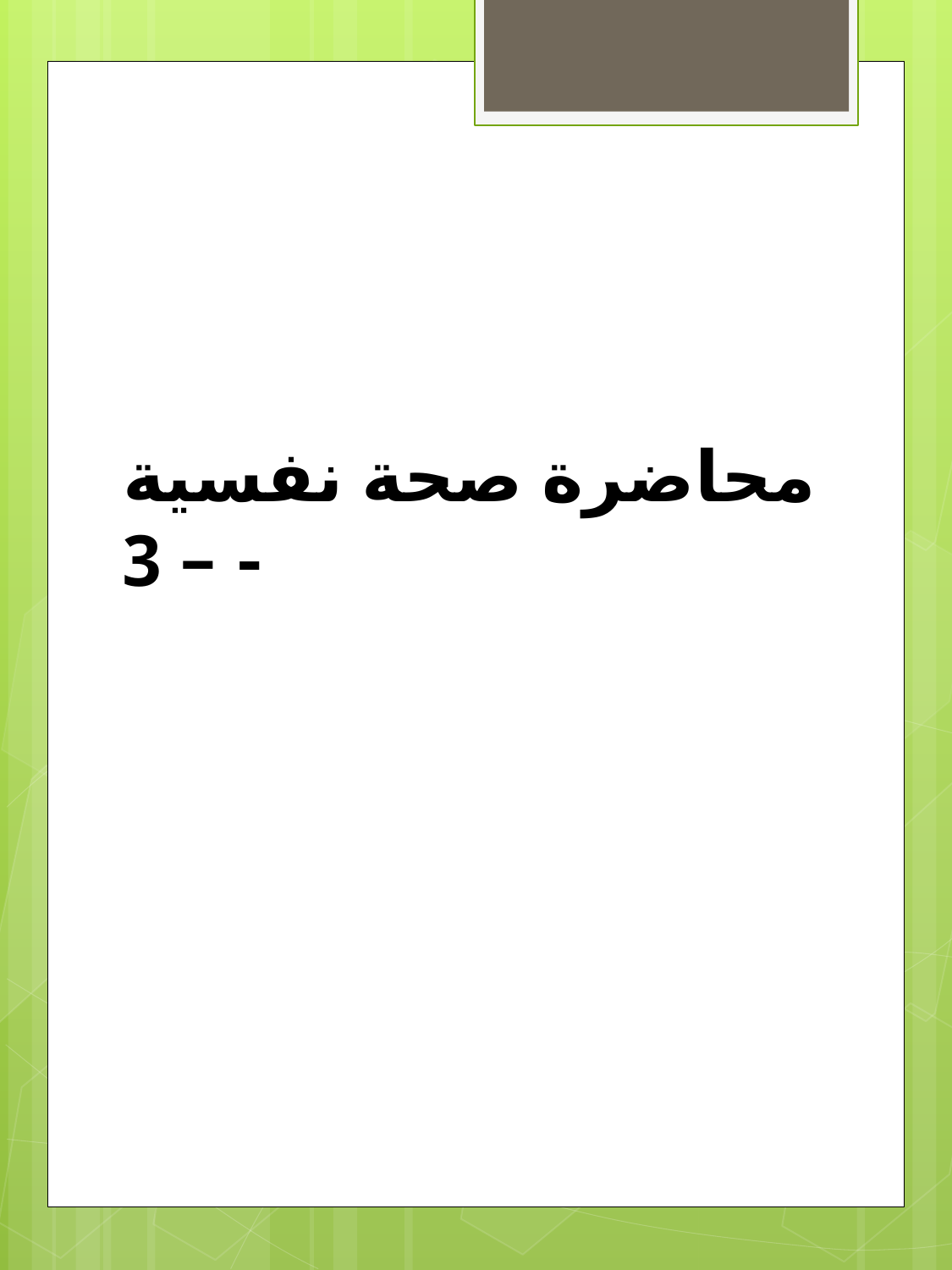

# محاضرة صحة نفسية – 3 -